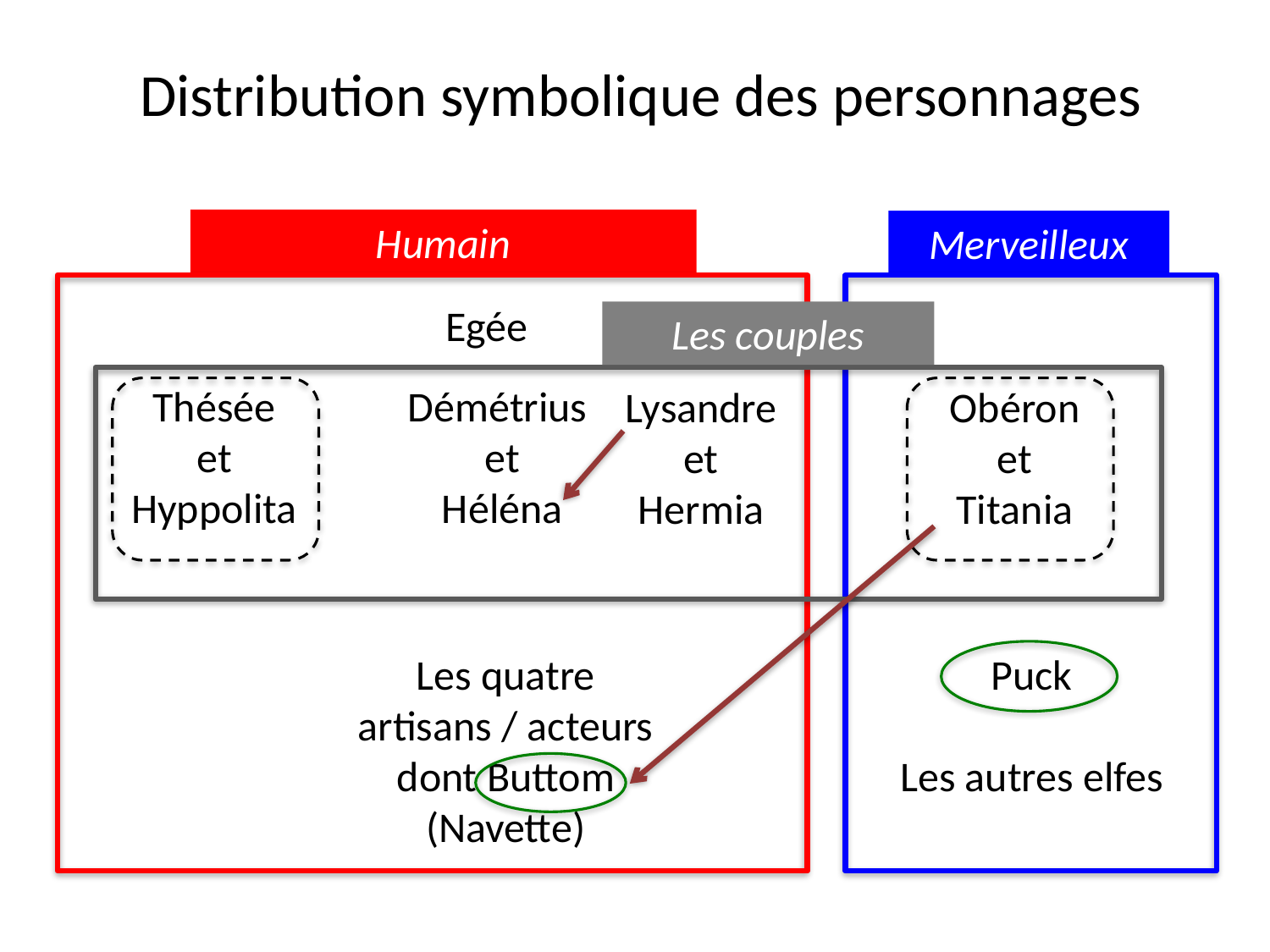

# Distribution symbolique des personnages
Humain
Merveilleux

Egée
Les couples

Thésée
et
Hyppolita
Démétrius
et
Héléna
Lysandre
et
Hermia
Obéron
et
Titania

Les quatre artisans / acteurs
dont Buttom (Navette)
Puck

Les autres elfes